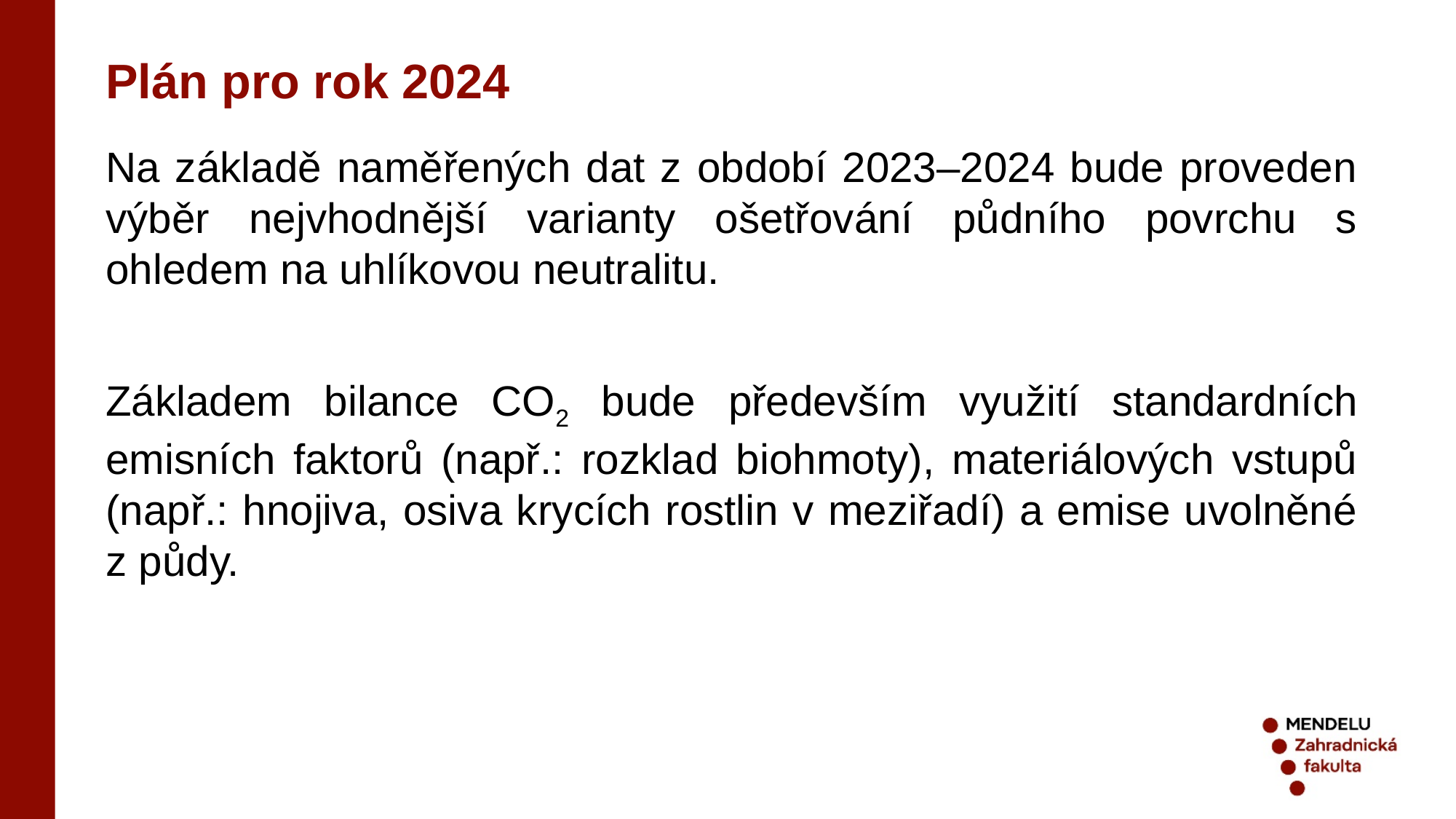

Plán pro rok 2024
Na základě naměřených dat z období 2023–2024 bude proveden výběr nejvhodnější varianty ošetřování půdního povrchu s ohledem na uhlíkovou neutralitu.

Základem bilance CO2 bude především využití standardních emisních faktorů (např.: rozklad biohmoty), materiálových vstupů (např.: hnojiva, osiva krycích rostlin v meziřadí) a emise uvolněné z půdy.